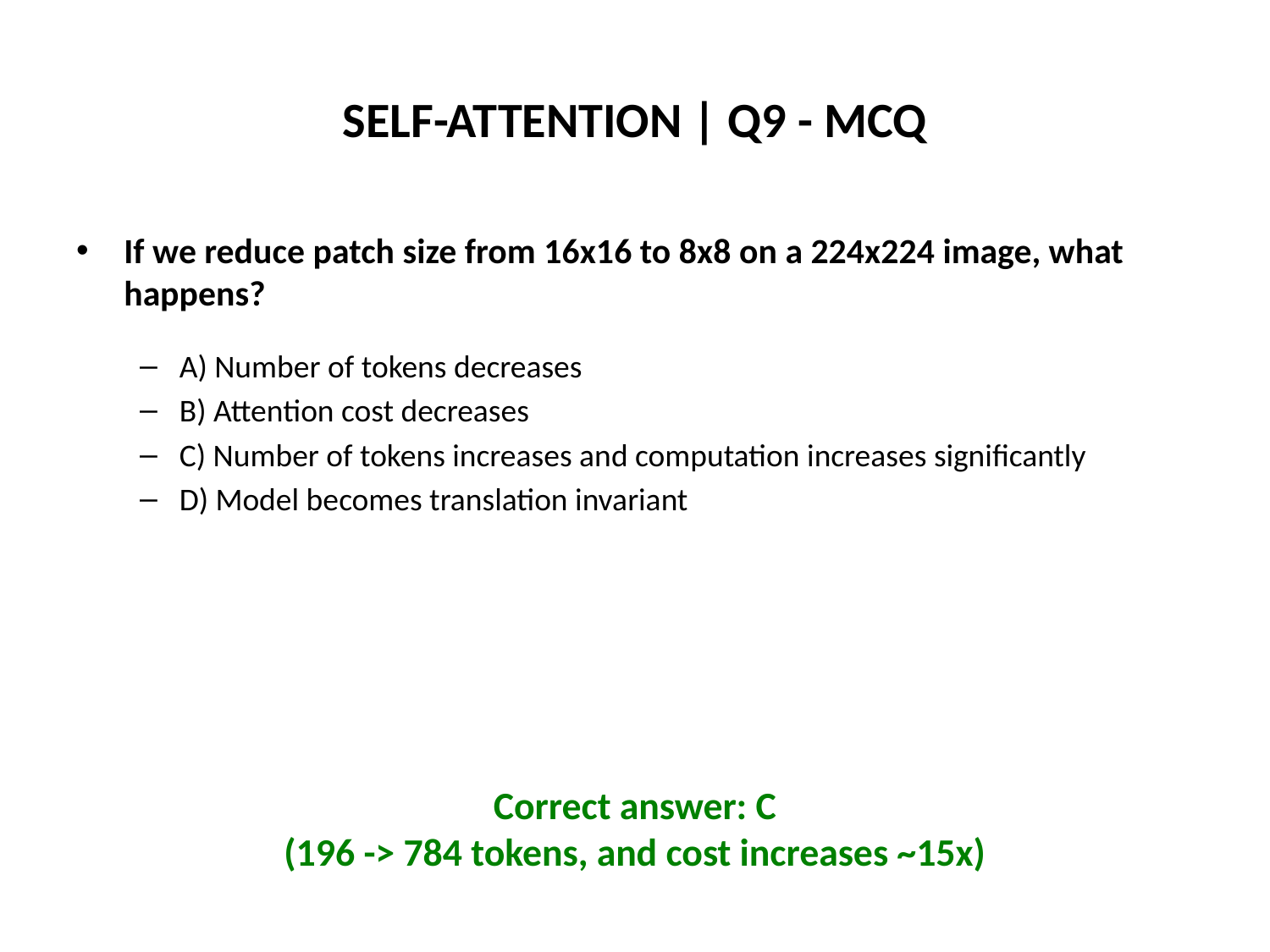

# SELF-ATTENTION | Q9 - MCQ
If we reduce patch size from 16x16 to 8x8 on a 224x224 image, what happens?
A) Number of tokens decreases
B) Attention cost decreases
C) Number of tokens increases and computation increases significantly
D) Model becomes translation invariant

Correct answer: C
(196 -> 784 tokens, and cost increases ~15x)